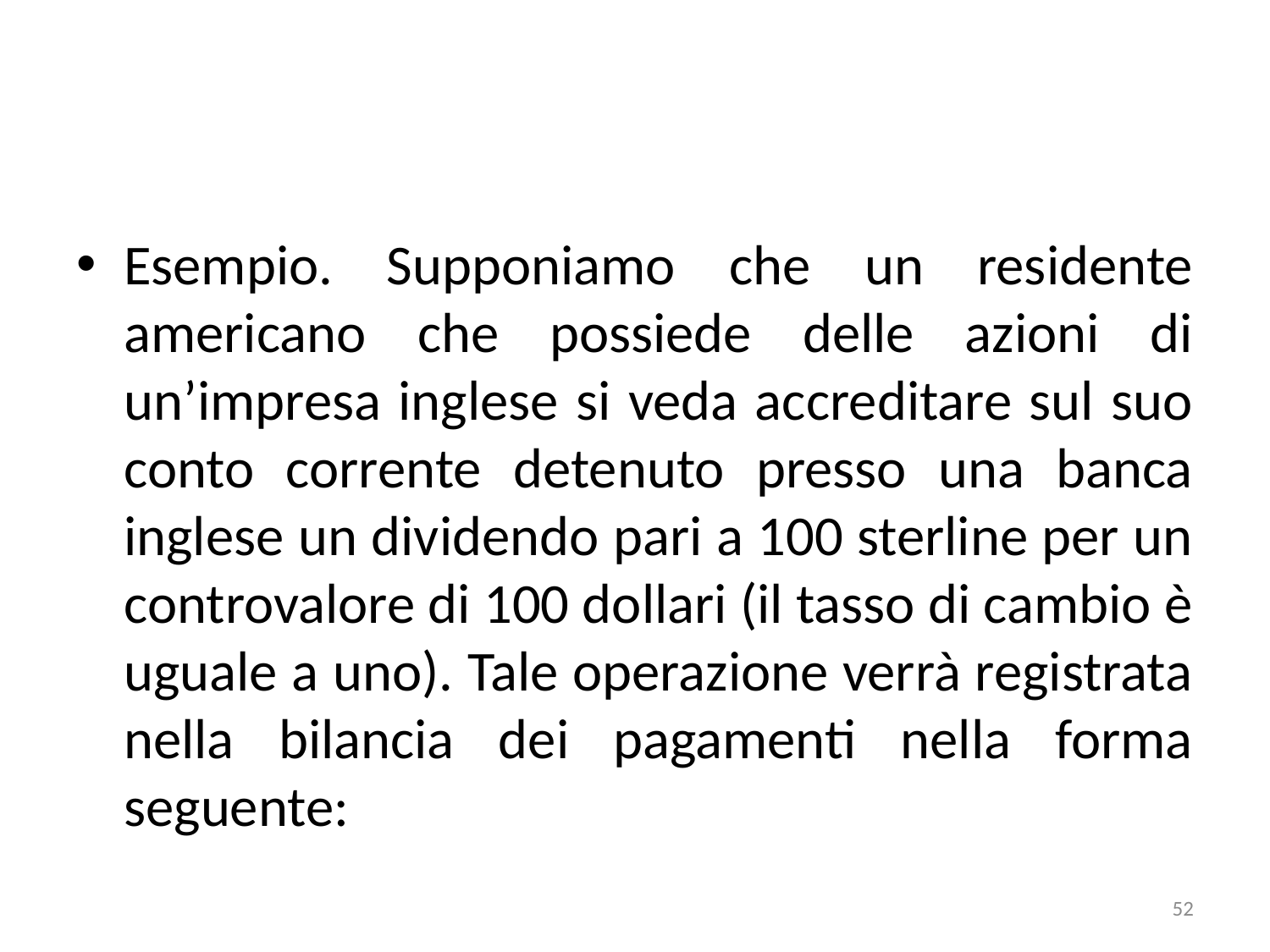

#
Esempio. Supponiamo che un residente americano che possiede delle azioni di un’impresa inglese si veda accreditare sul suo conto corrente detenuto presso una banca inglese un dividendo pari a 100 sterline per un controvalore di 100 dollari (il tasso di cambio è uguale a uno). Tale operazione verrà registrata nella bilancia dei pagamenti nella forma seguente:

52